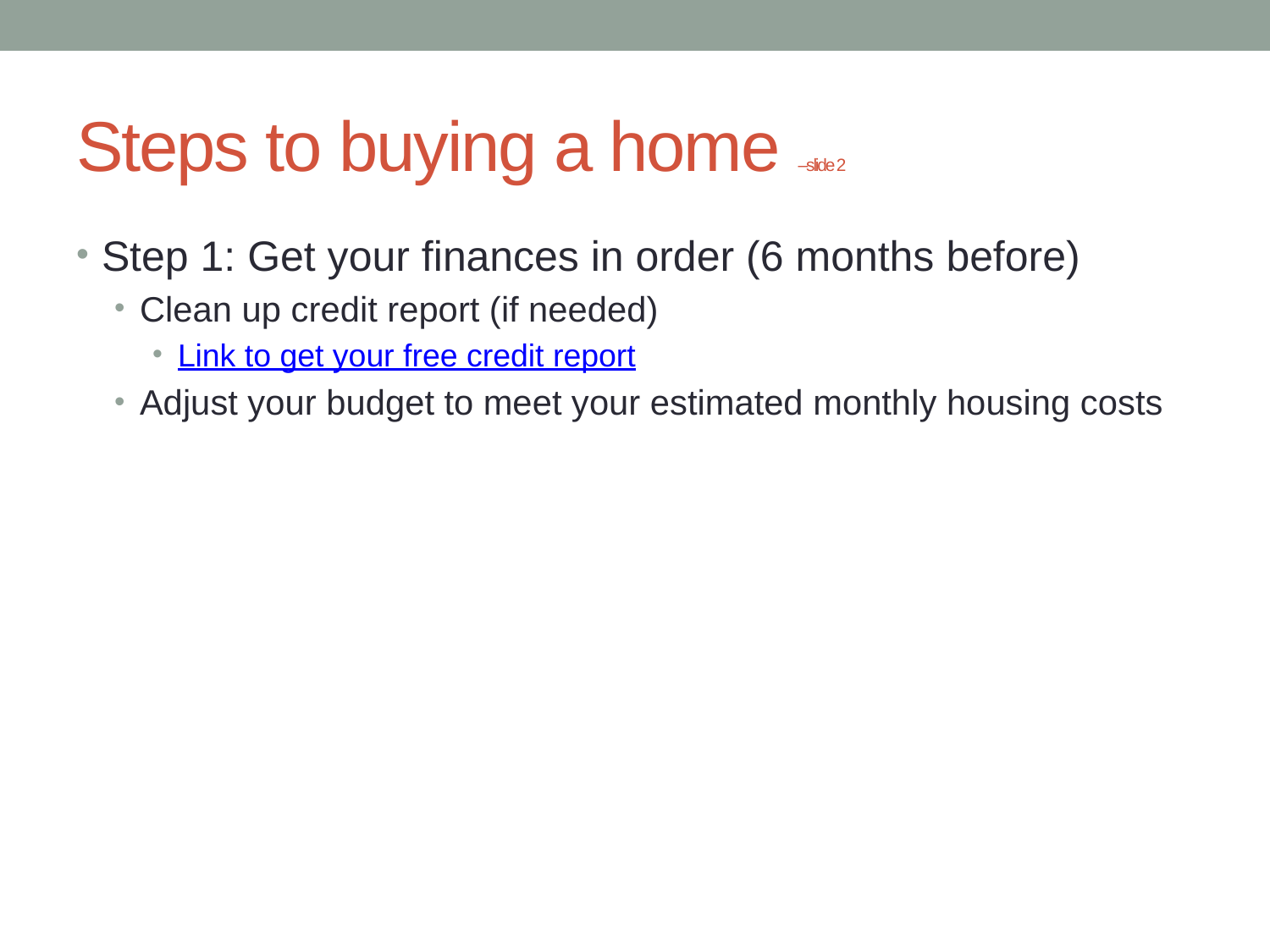

# Steps to buying a home –slide 2
Step 1: Get your finances in order (6 months before)
Clean up credit report (if needed)
Link to get your free credit report
Adjust your budget to meet your estimated monthly housing costs